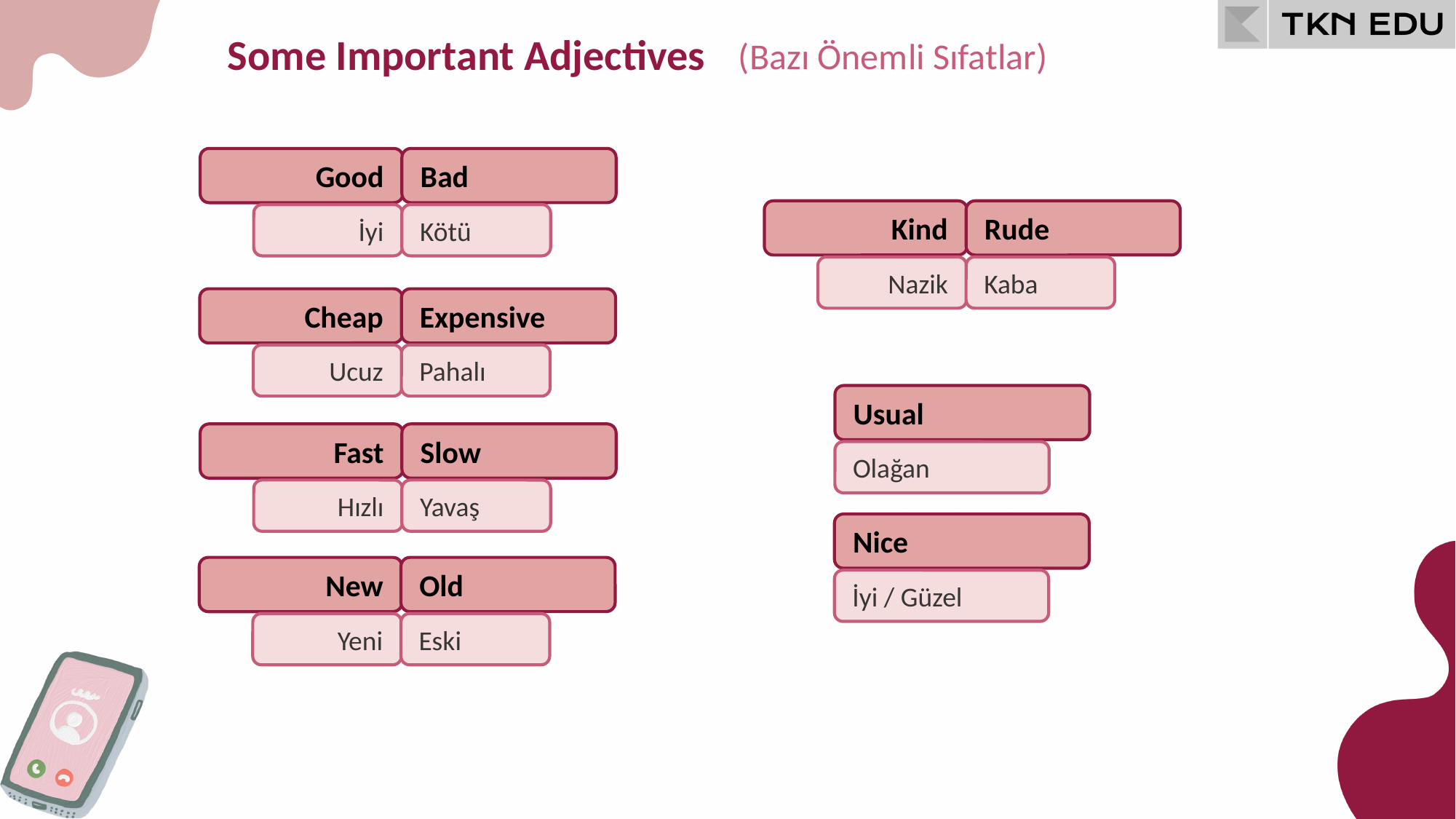

Some Important Adjectives
(Bazı Önemli Sıfatlar)

Good
Bad

Kind
Rude

İyi
Kötü

Nazik
Kaba

Cheap
Expensive

Ucuz
Pahalı

Usual

Fast
Slow

Olağan

Hızlı
Yavaş

Nice

New
Old

İyi / Güzel

Yeni
Eski